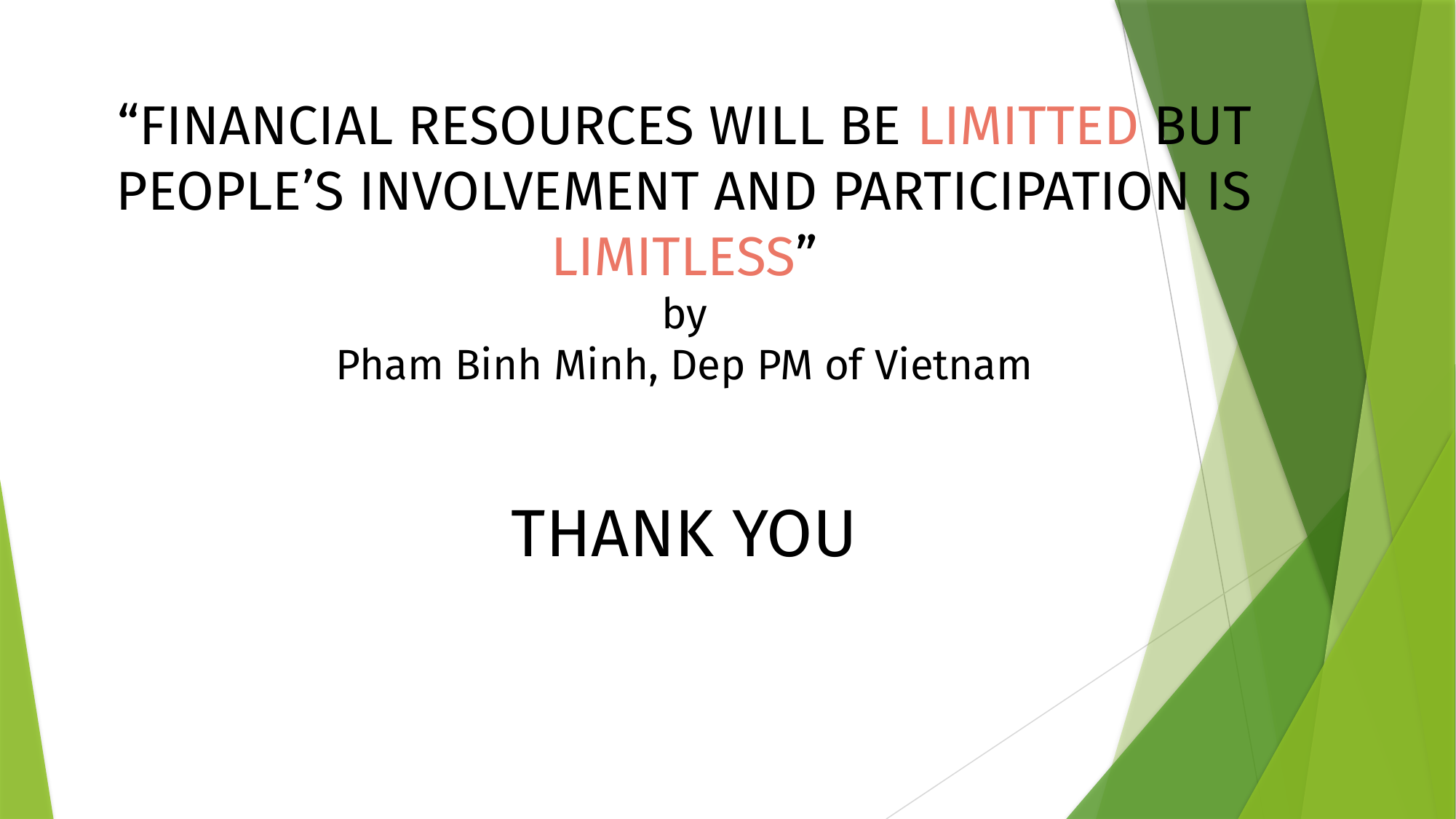

# “FINANCIAL RESOURCES WILL BE LIMITTED BUT PEOPLE’S INVOLVEMENT AND PARTICIPATION IS LIMITLESS” by Pham Binh Minh, Dep PM of Vietnam THANK YOU